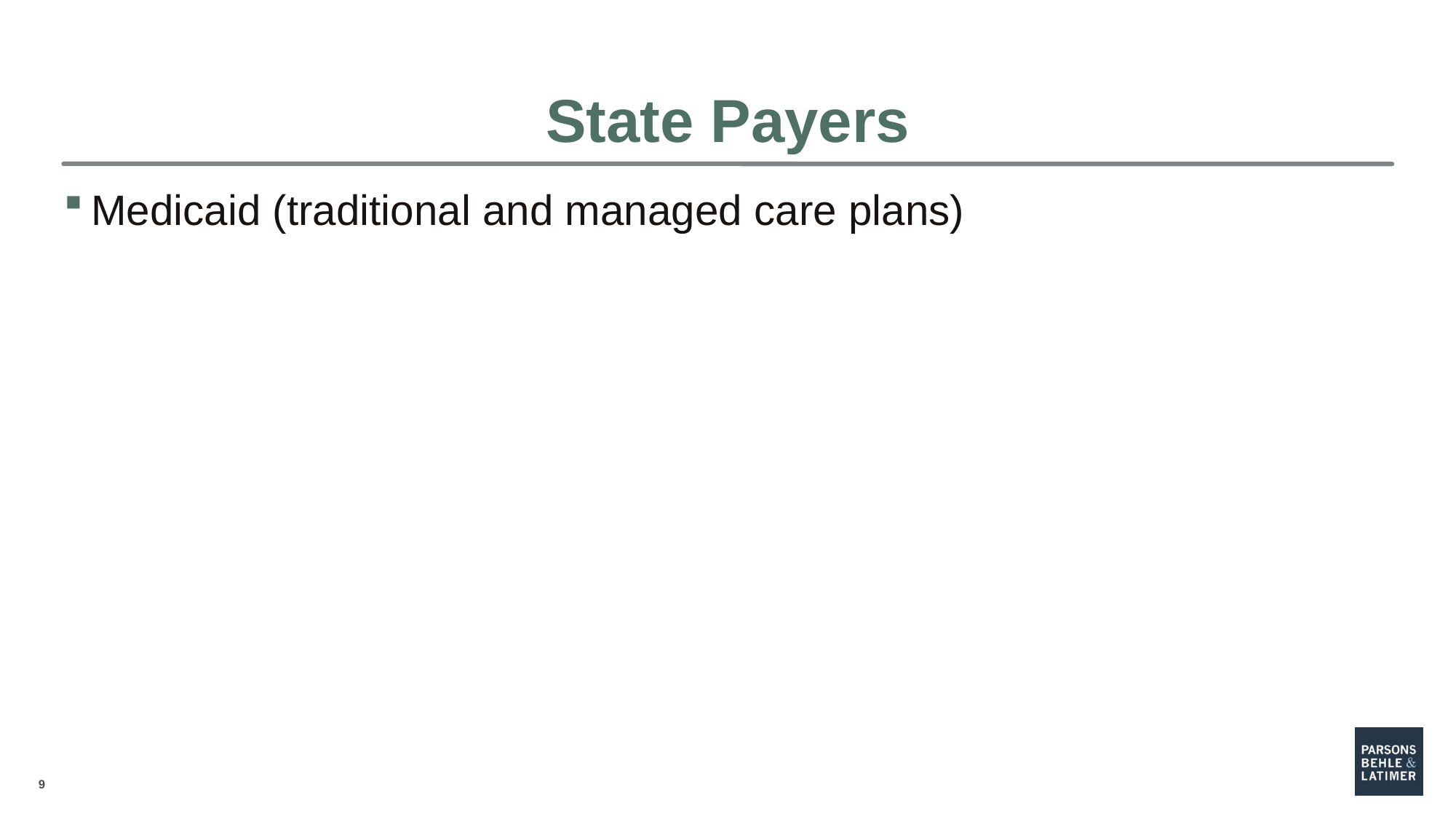

# State Payers
Medicaid (traditional and managed care plans)